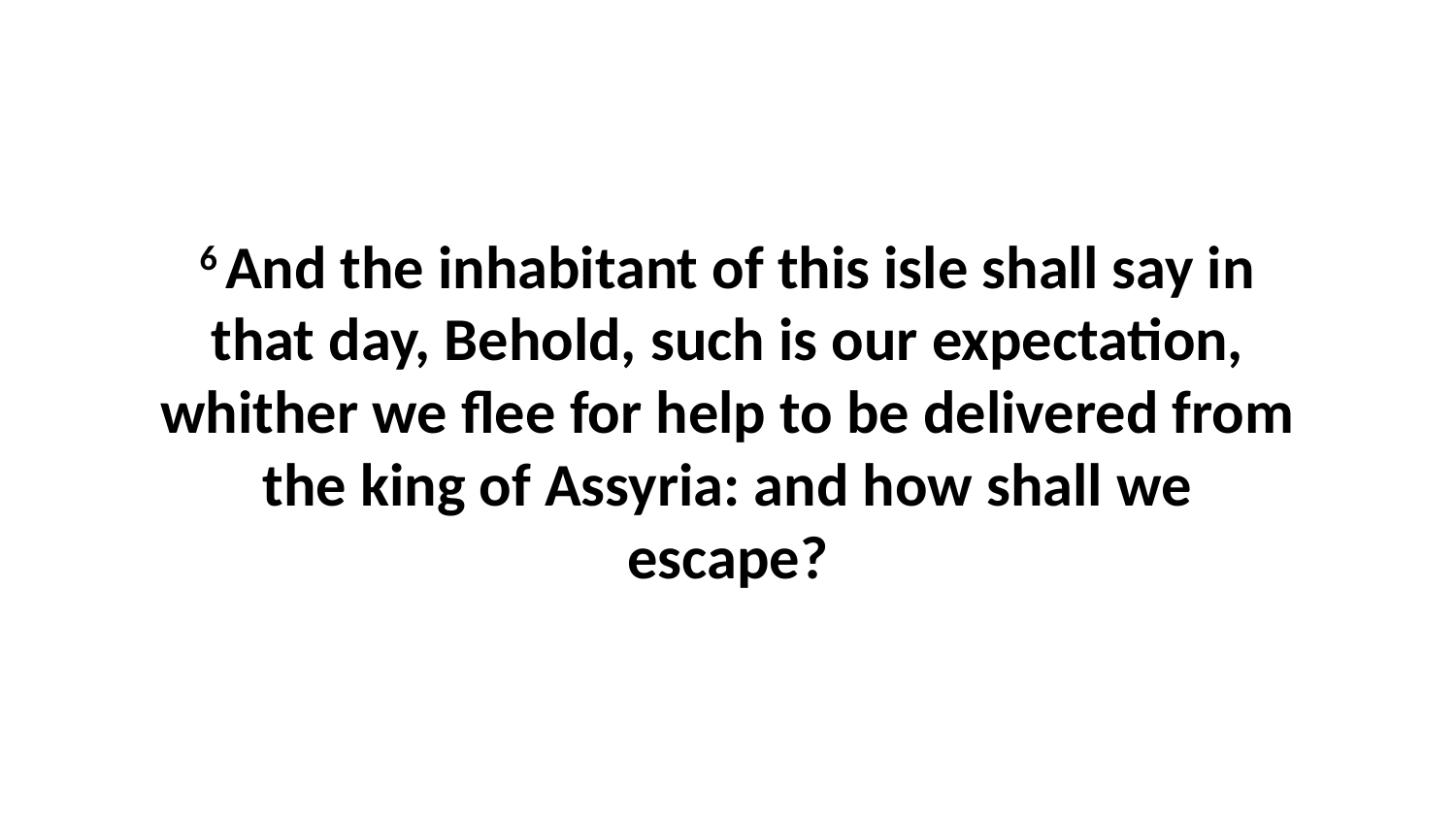

6 And the inhabitant of this isle shall say in that day, Behold, such is our expectation, whither we flee for help to be delivered from the king of Assyria: and how shall we escape?